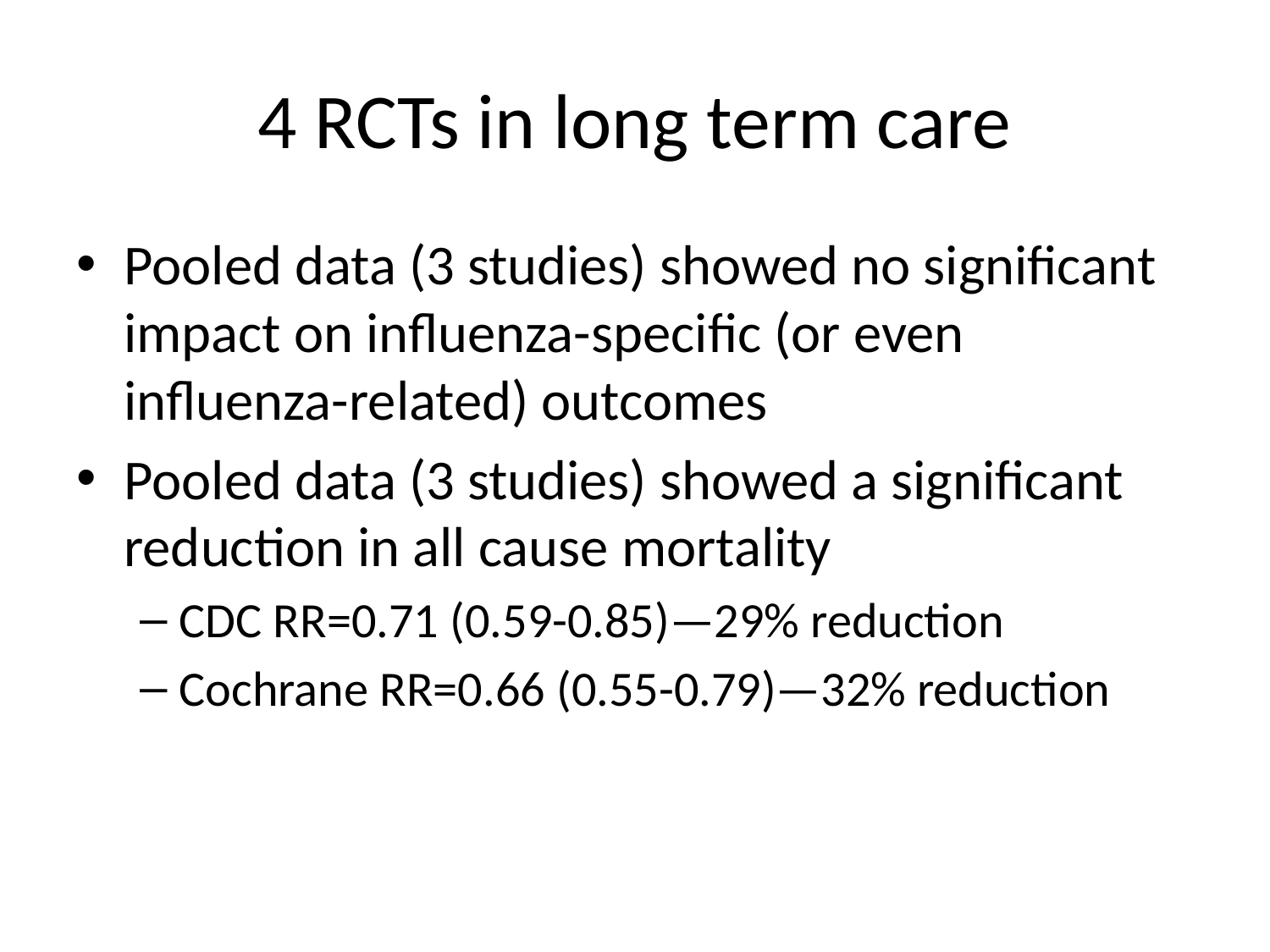

# 4 RCTs in long term care
Pooled data (3 studies) showed no significant impact on influenza-specific (or even influenza-related) outcomes
Pooled data (3 studies) showed a significant reduction in all cause mortality
CDC RR=0.71 (0.59-0.85)—29% reduction
Cochrane RR=0.66 (0.55-0.79)—32% reduction